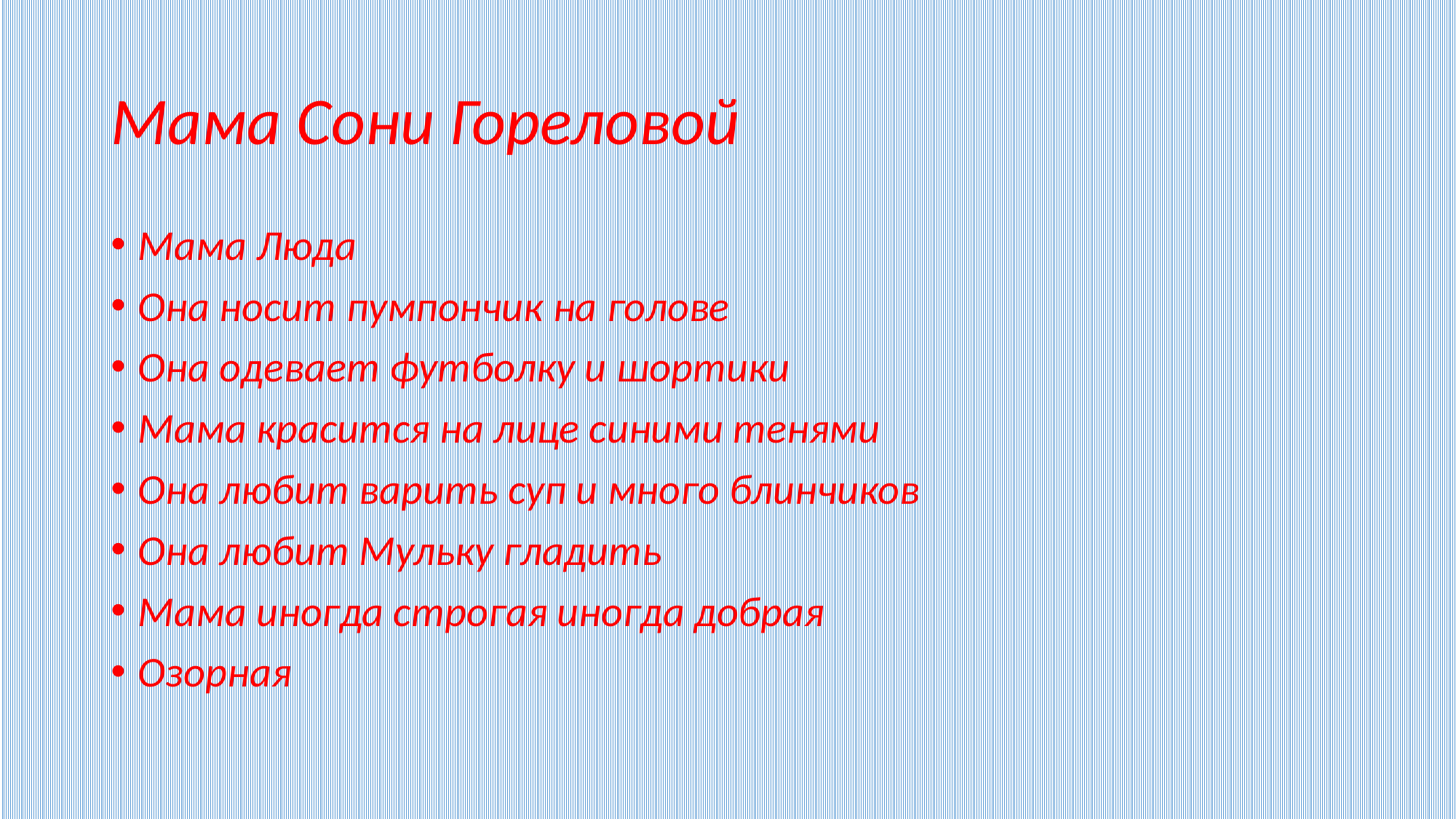

# Мама Сони Гореловой
Мама Люда
Она носит пумпончик на голове
Она одевает футболку и шортики
Мама красится на лице синими тенями
Она любит варить суп и много блинчиков
Она любит Мульку гладить
Мама иногда строгая иногда добрая
Озорная